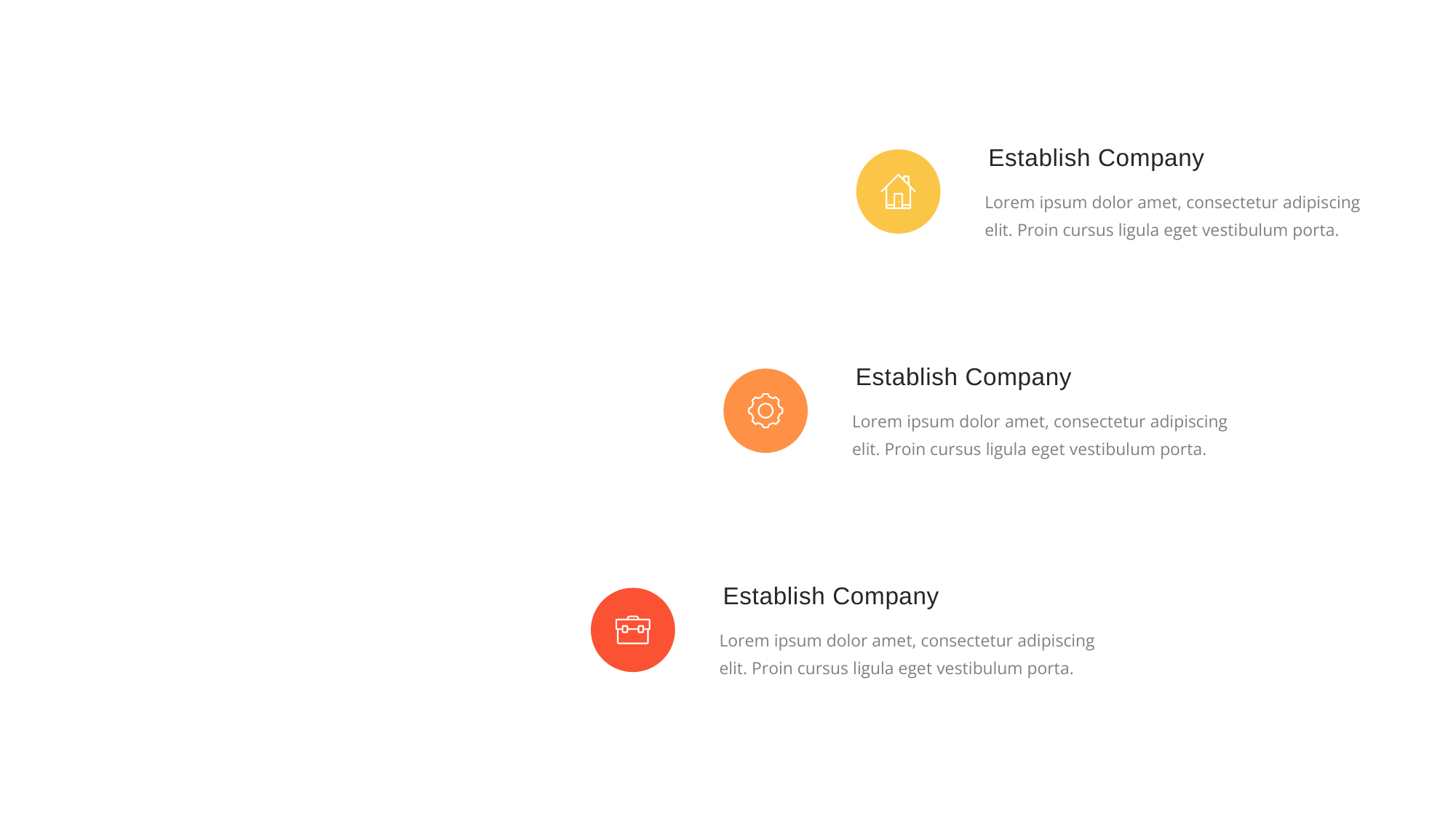

Establish Company
Lorem ipsum dolor amet, consectetur adipiscing
elit. Proin cursus ligula eget vestibulum porta.

Establish Company
Lorem ipsum dolor amet, consectetur adipiscing
elit. Proin cursus ligula eget vestibulum porta.

Establish Company
Lorem ipsum dolor amet, consectetur adipiscing
elit. Proin cursus ligula eget vestibulum porta.